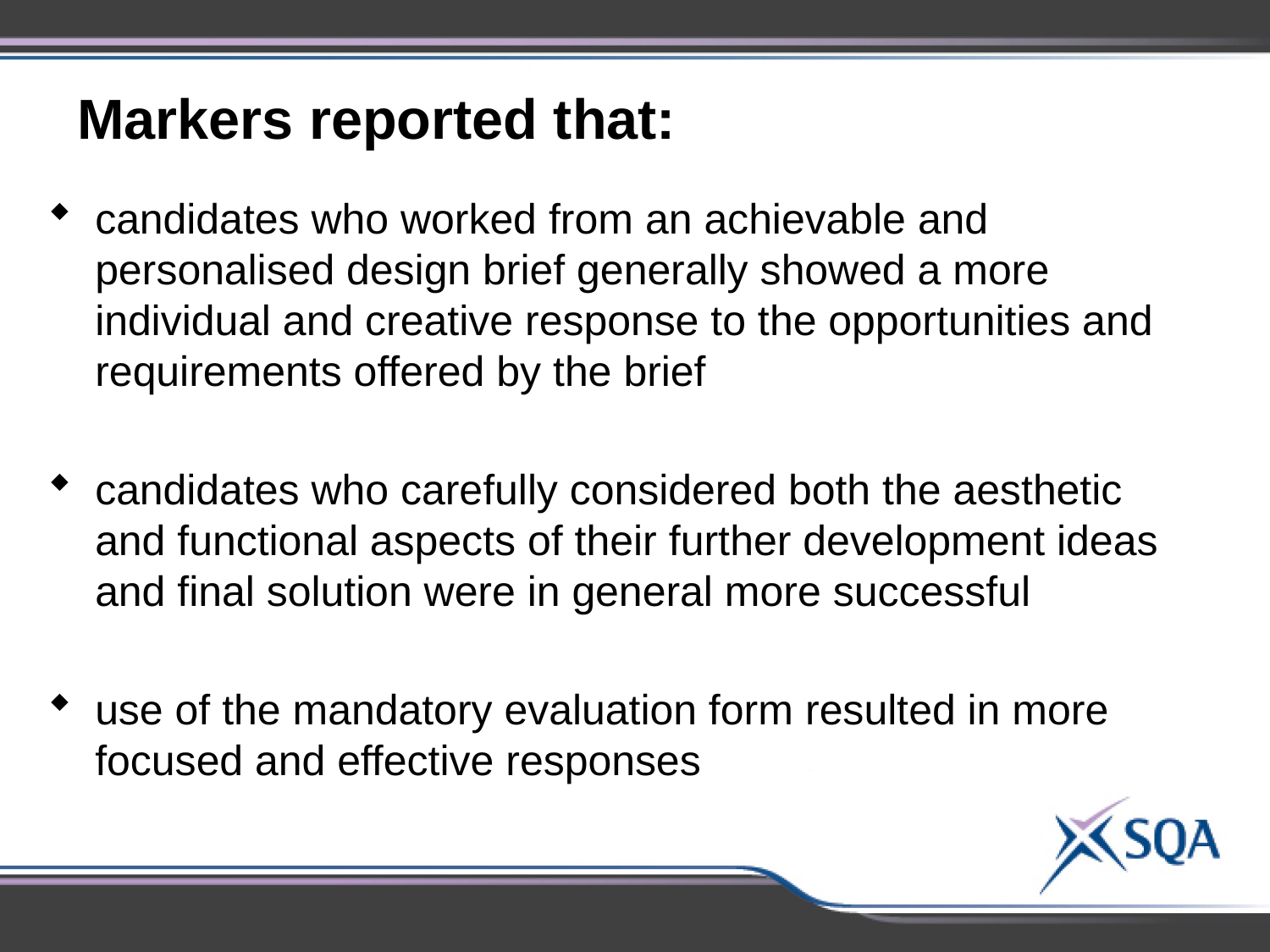

Markers reported that:

candidates who worked from an achievable and personalised design brief generally showed a more individual and creative response to the opportunities and requirements offered by the brief

candidates who carefully considered both the aesthetic and functional aspects of their further development ideas and final solution were in general more successful

use of the mandatory evaluation form resulted in more focused and effective responses